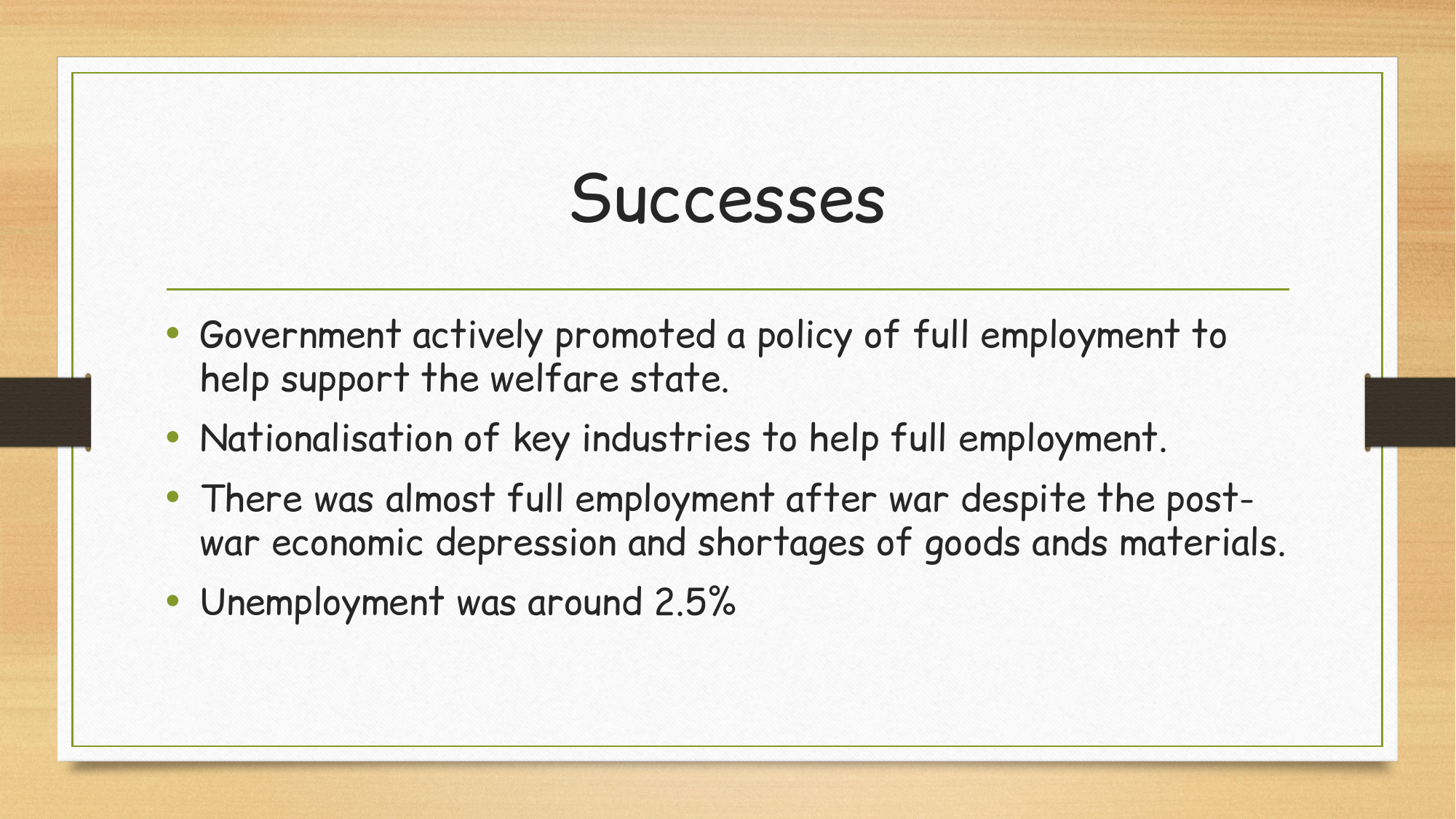

# Successes
Government actively promoted a policy of full employment to help support the welfare state.
Nationalisation of key industries to help full employment.
There was almost full employment after war despite the post-war economic depression and shortages of goods ands materials.
Unemployment was around 2.5%